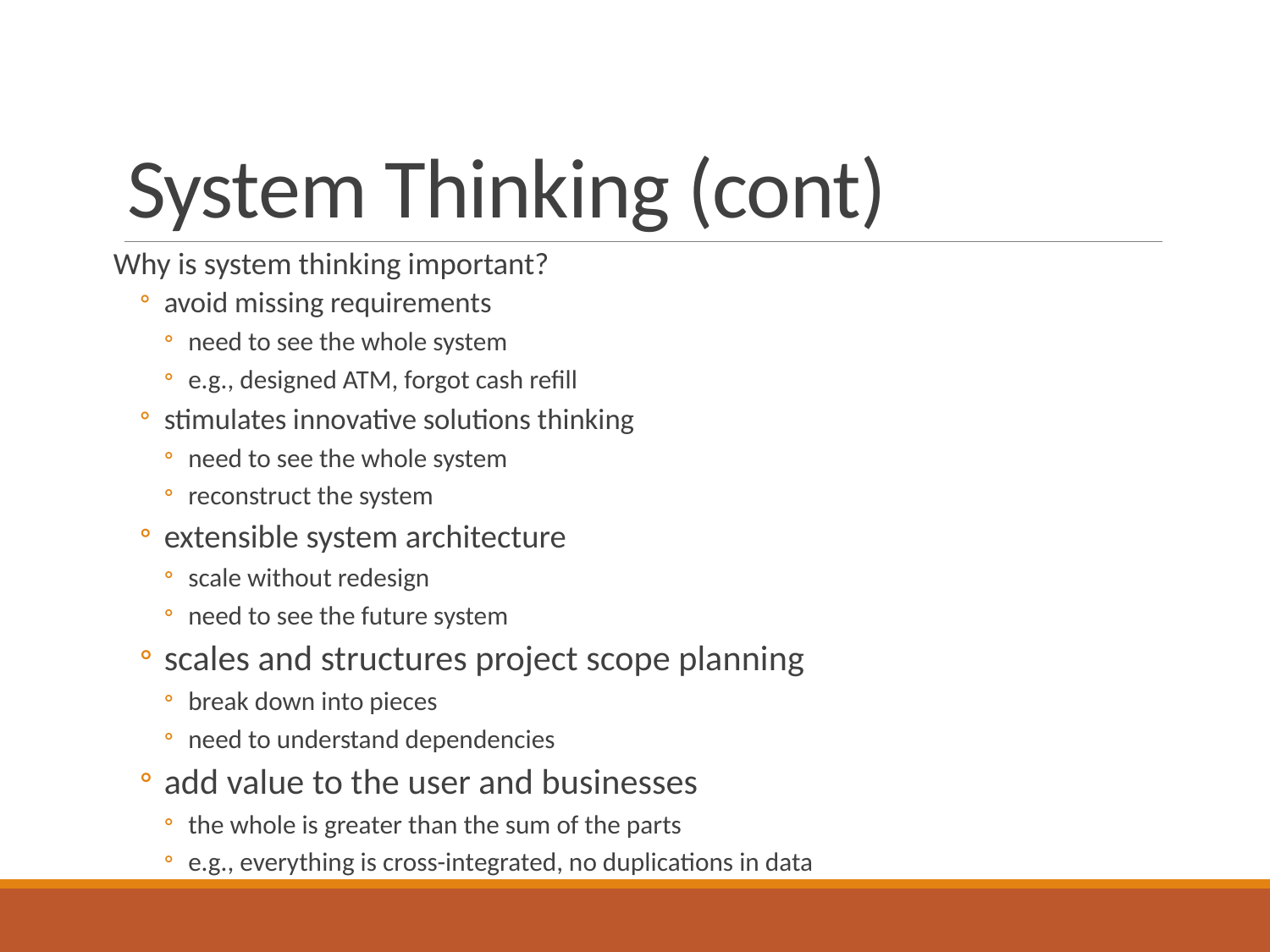

# System Thinking (cont)
Why is system thinking important?
avoid missing requirements
need to see the whole system
e.g., designed ATM, forgot cash refill
stimulates innovative solutions thinking
need to see the whole system
reconstruct the system
extensible system architecture
scale without redesign
need to see the future system
scales and structures project scope planning
break down into pieces
need to understand dependencies
add value to the user and businesses
the whole is greater than the sum of the parts
e.g., everything is cross-integrated, no duplications in data